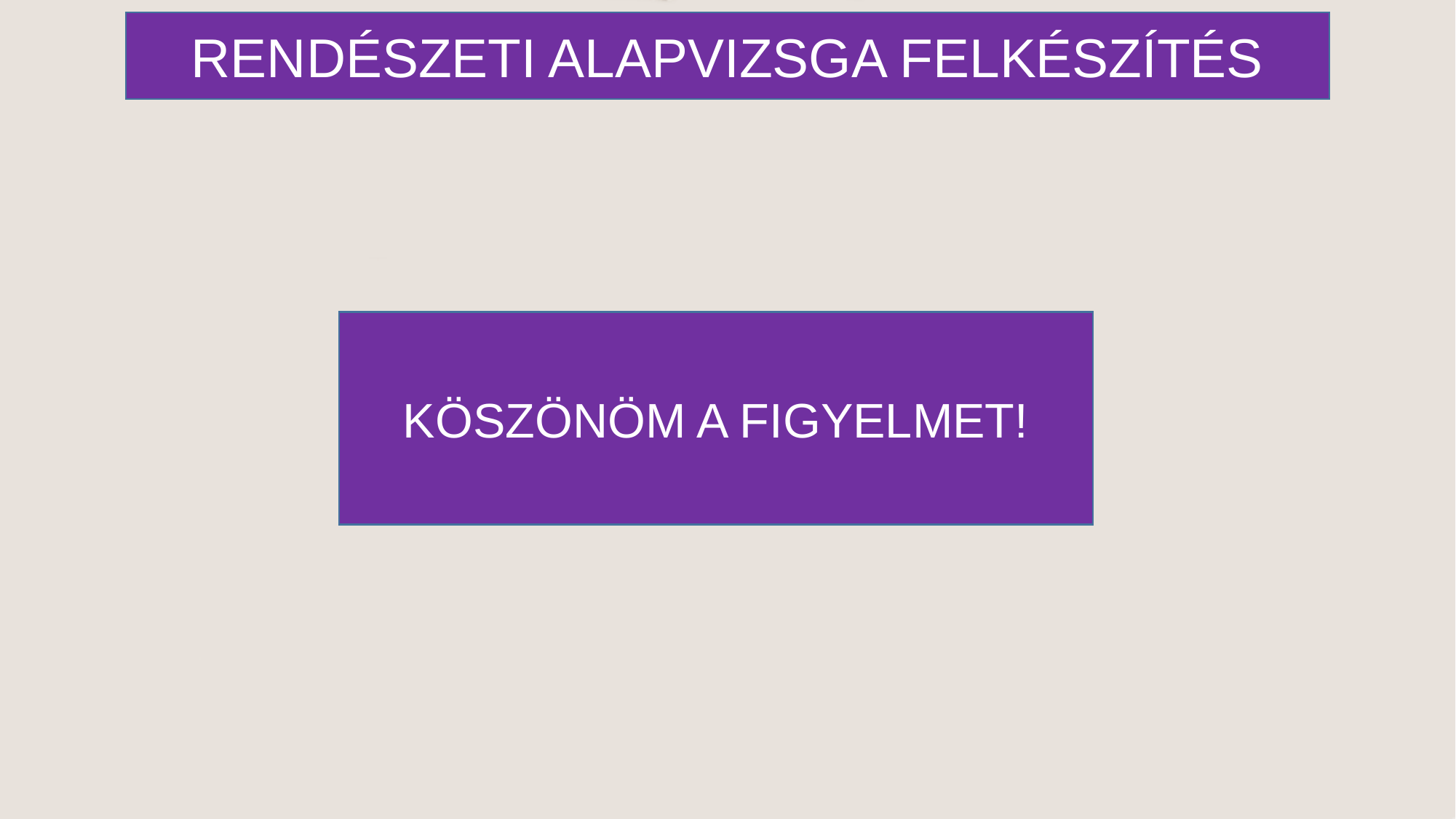

RENDÉSZETI ALAPVIZSGA FELKÉSZÍTÉS
Rendészeti Alapvizsga Felkészítés
KÖSZÖNÖM A FIGYELMET!